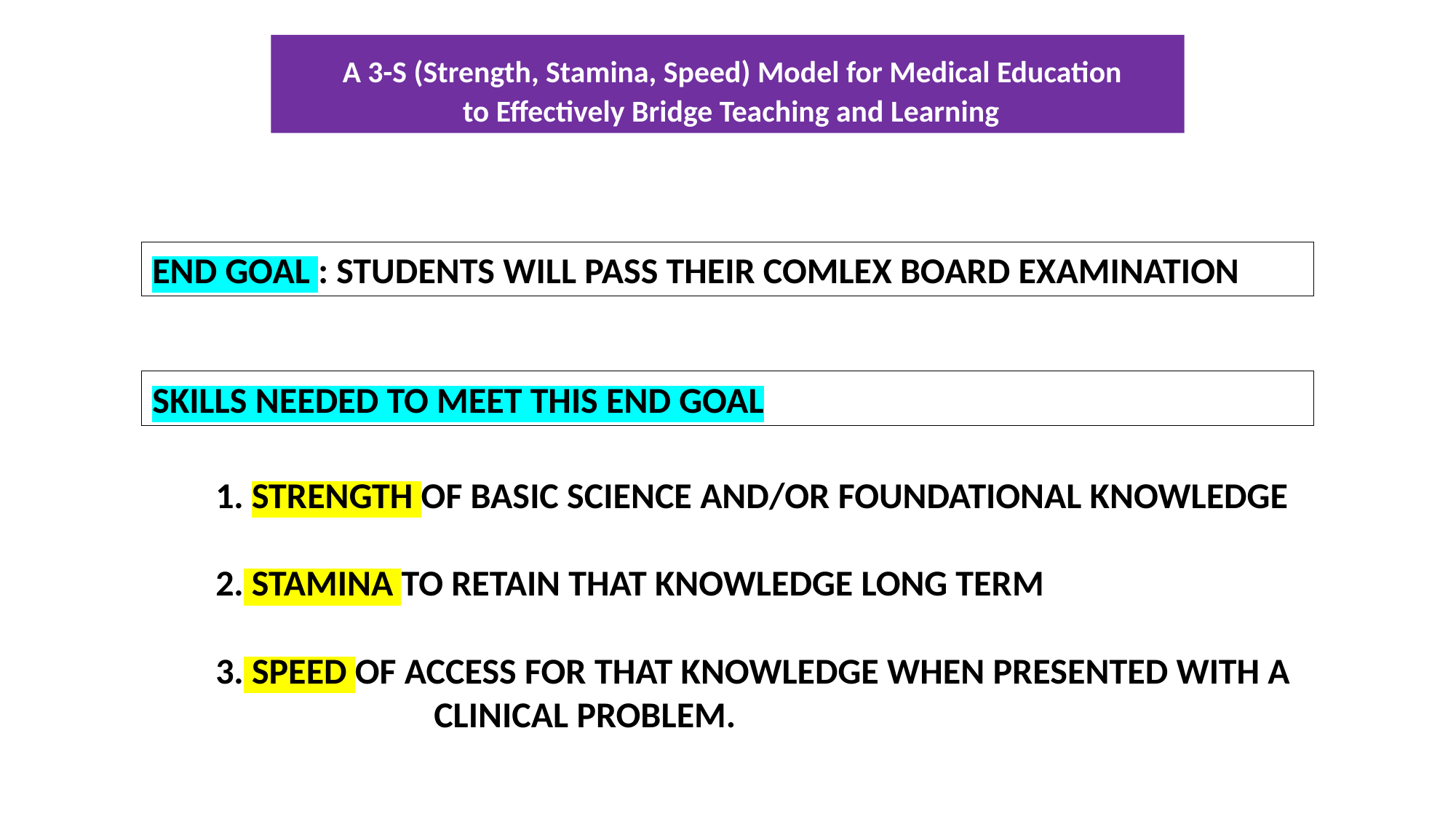

A 3-S (Strength, Stamina, Speed) Model for Medical Education
 to Effectively Bridge Teaching and Learning
END GOAL : STUDENTS WILL PASS THEIR COMLEX BOARD EXAMINATION
SKILLS NEEDED TO MEET THIS END GOAL
1. STRENGTH OF BASIC SCIENCE AND/OR FOUNDATIONAL KNOWLEDGE
2. STAMINA TO RETAIN THAT KNOWLEDGE LONG TERM
3. SPEED OF ACCESS FOR THAT KNOWLEDGE WHEN PRESENTED WITH A
		CLINICAL PROBLEM.